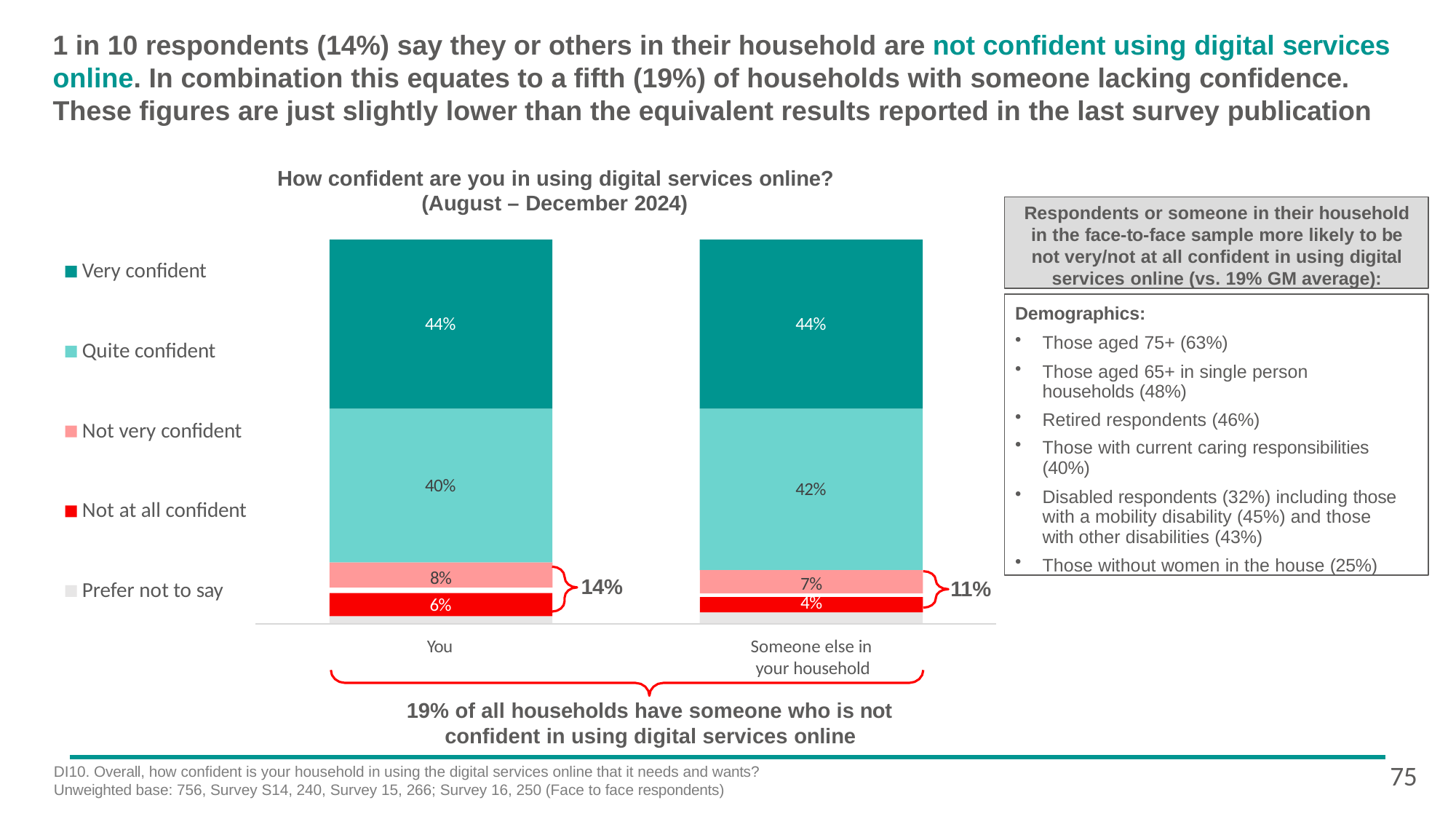

# 1 in 10 respondents (14%) say they or others in their household are not confident using digital services online. In combination this equates to a fifth (19%) of households with someone lacking confidence.
These figures are just slightly lower than the equivalent results reported in the last survey publication
How confident are you in using digital services online? (August – December 2024)
Respondents or someone in their household in the face-to-face sample more likely to be not very/not at all confident in using digital services online (vs. 19% GM average):

Very confident

Demographics:
Those aged 75+ (63%)
Those aged 65+ in single person households (48%)
Retired respondents (46%)
Those with current caring responsibilities
(40%)
Disabled respondents (32%) including those with a mobility disability (45%) and those with other disabilities (43%)
Those without women in the house (25%)
44%
44%
Quite confident

Not very confident

40%
42%
Not at all confident

8%

7%

14%
11%
Prefer not to say

6%
4%
You
Someone else in your household

19% of all households have someone who is not confident in using digital services online
75
DI10. Overall, how confident is your household in using the digital services online that it needs and wants? Unweighted base: 756, Survey S14, 240, Survey 15, 266; Survey 16, 250 (Face to face respondents)